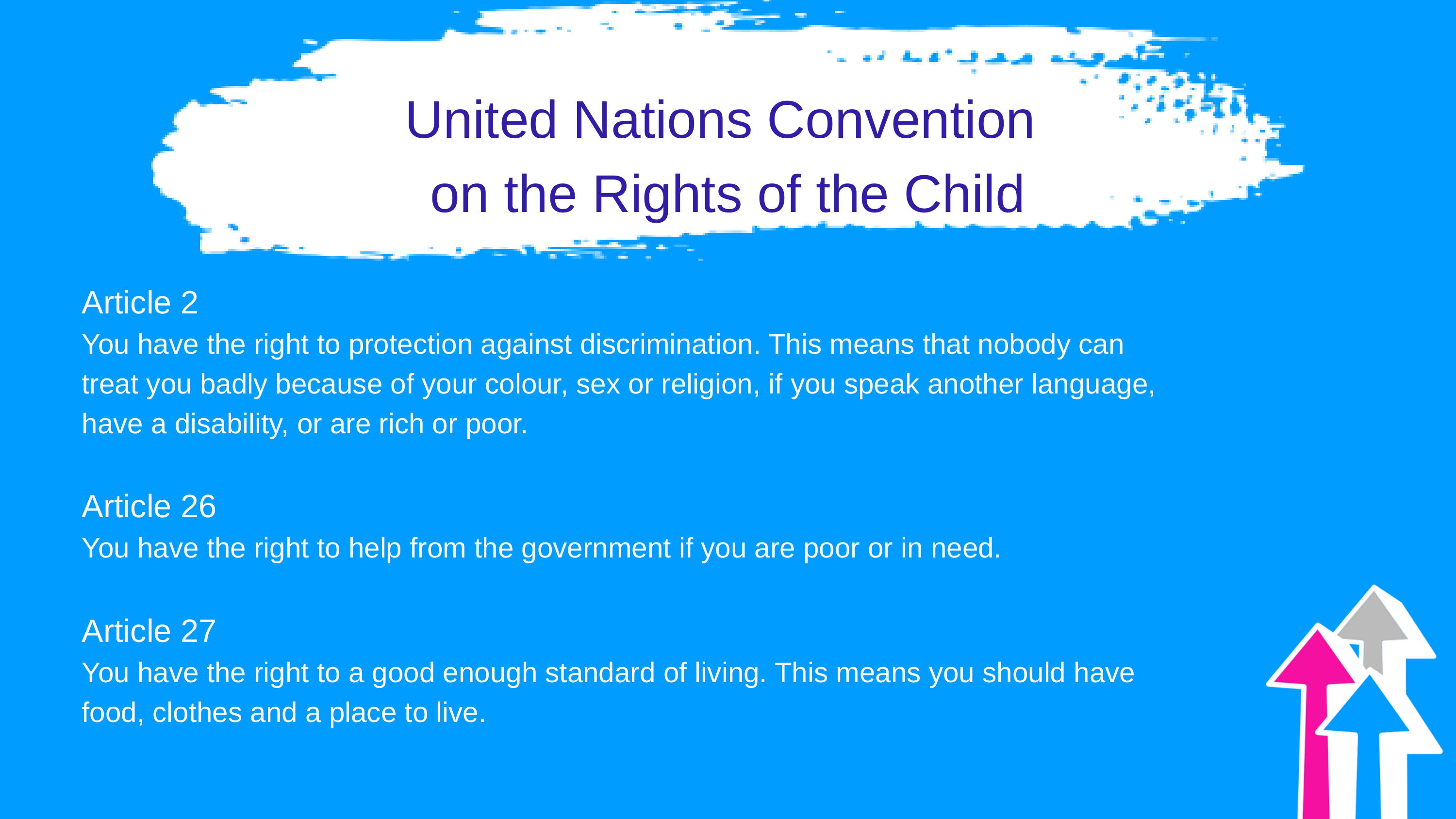

United Nations Convention
on the Rights of the Child​
Article 2
You have the right to protection against discrimination. This means that nobody can treat you badly because of your colour, sex or religion, if you speak another language, have a disability, or are rich or poor.​

Article 26
You have the right to help from the government if you are poor or in need.
 ​
Article 27
You have the right to a good enough standard of living. This means you should have food, clothes and a place to live.